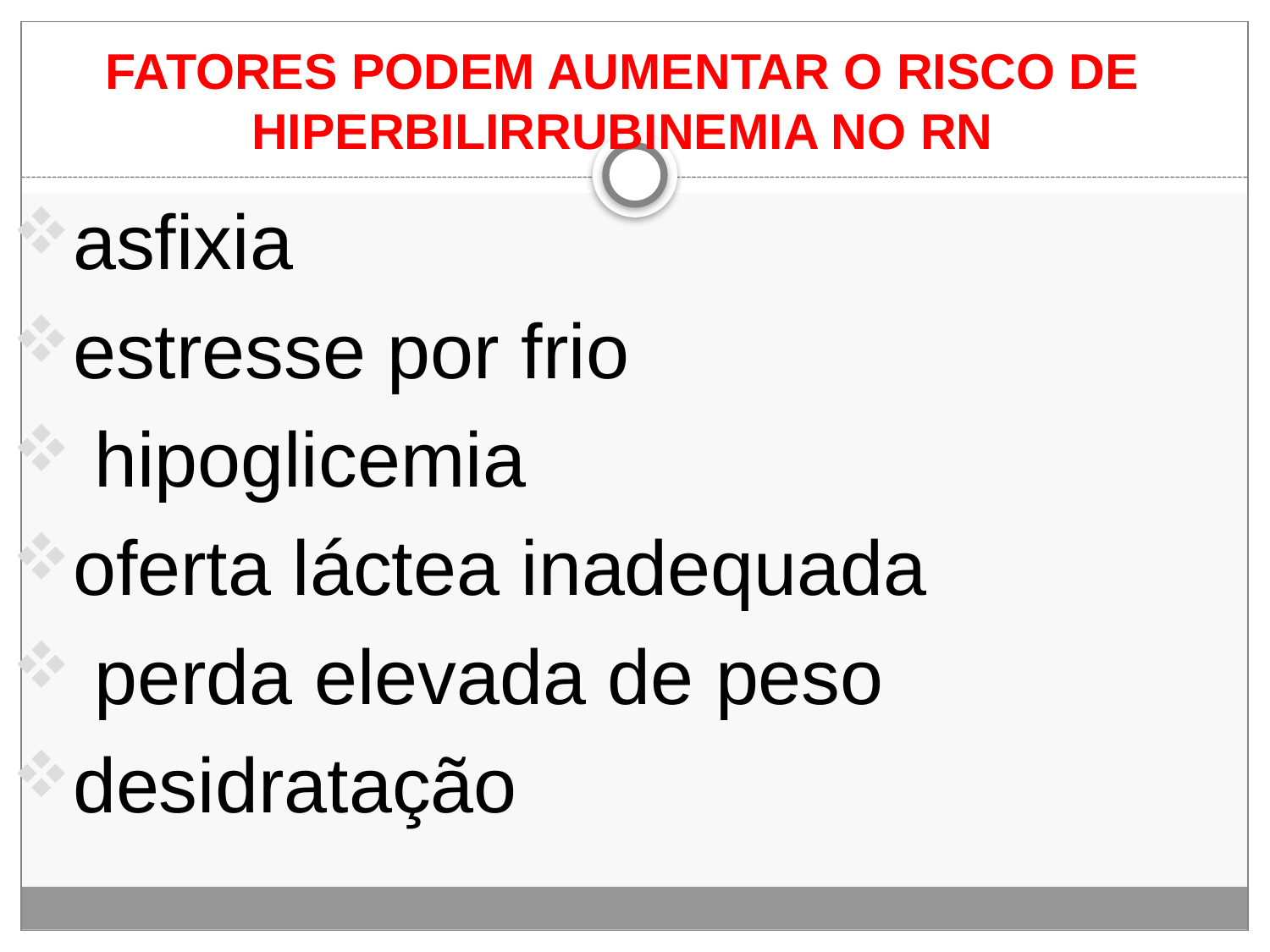

# FATORES PODEM AUMENTAR O RISCO DE HIPERBILIRRUBINEMIA NO RN
asfixia
estresse por frio
 hipoglicemia
oferta láctea inadequada
 perda elevada de peso
desidratação